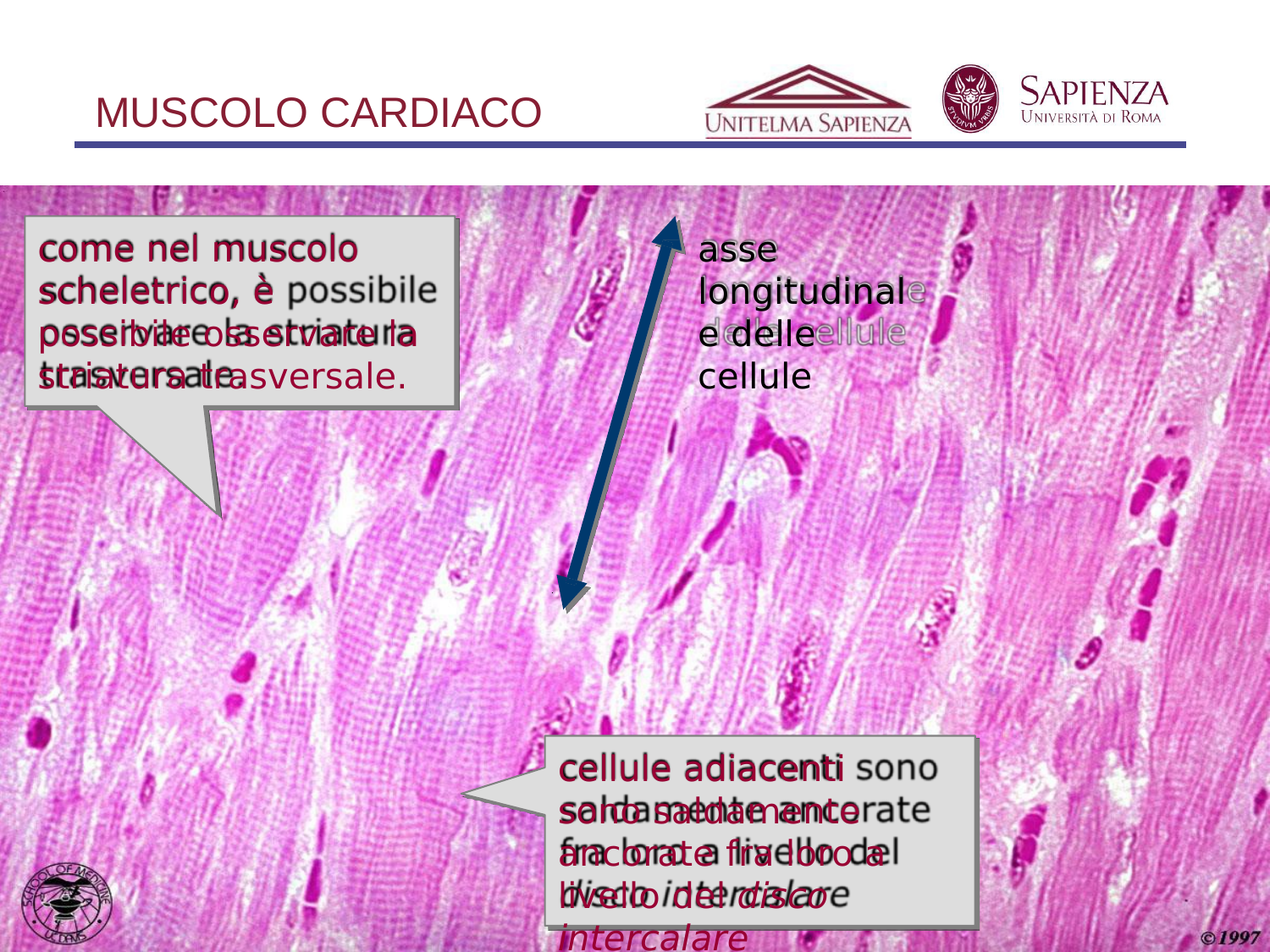

# MUSCOLO CARDIACO

come nel muscolo scheletrico, è possibile osservare la striatura trasversale.
asse longitudinale delle cellule

cellule adiacenti sono saldamente ancorate fra loro a livello del disco intercalare